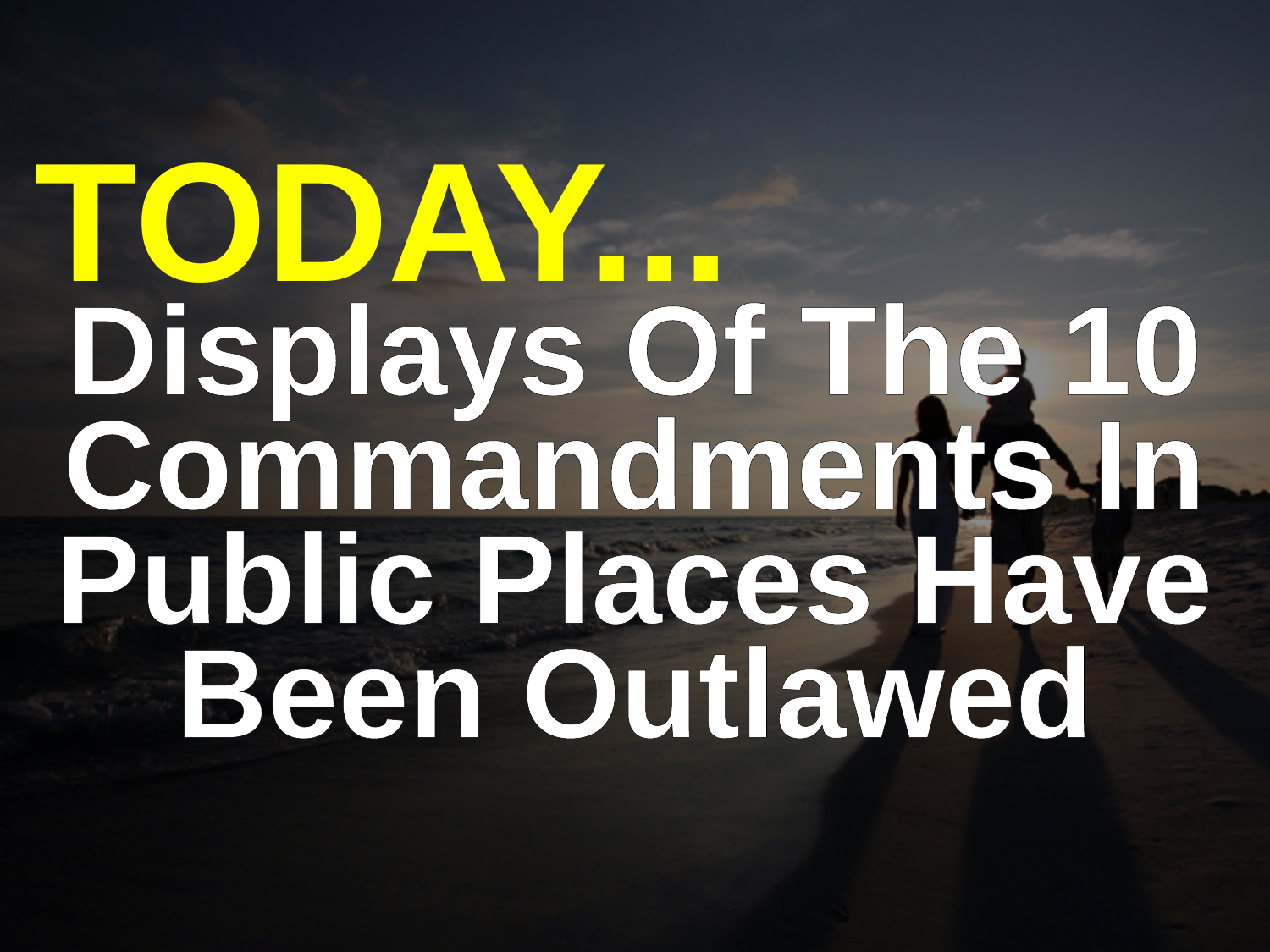

TODAY...
Displays Of The 10 Commandments In Public Places Have Been Outlawed